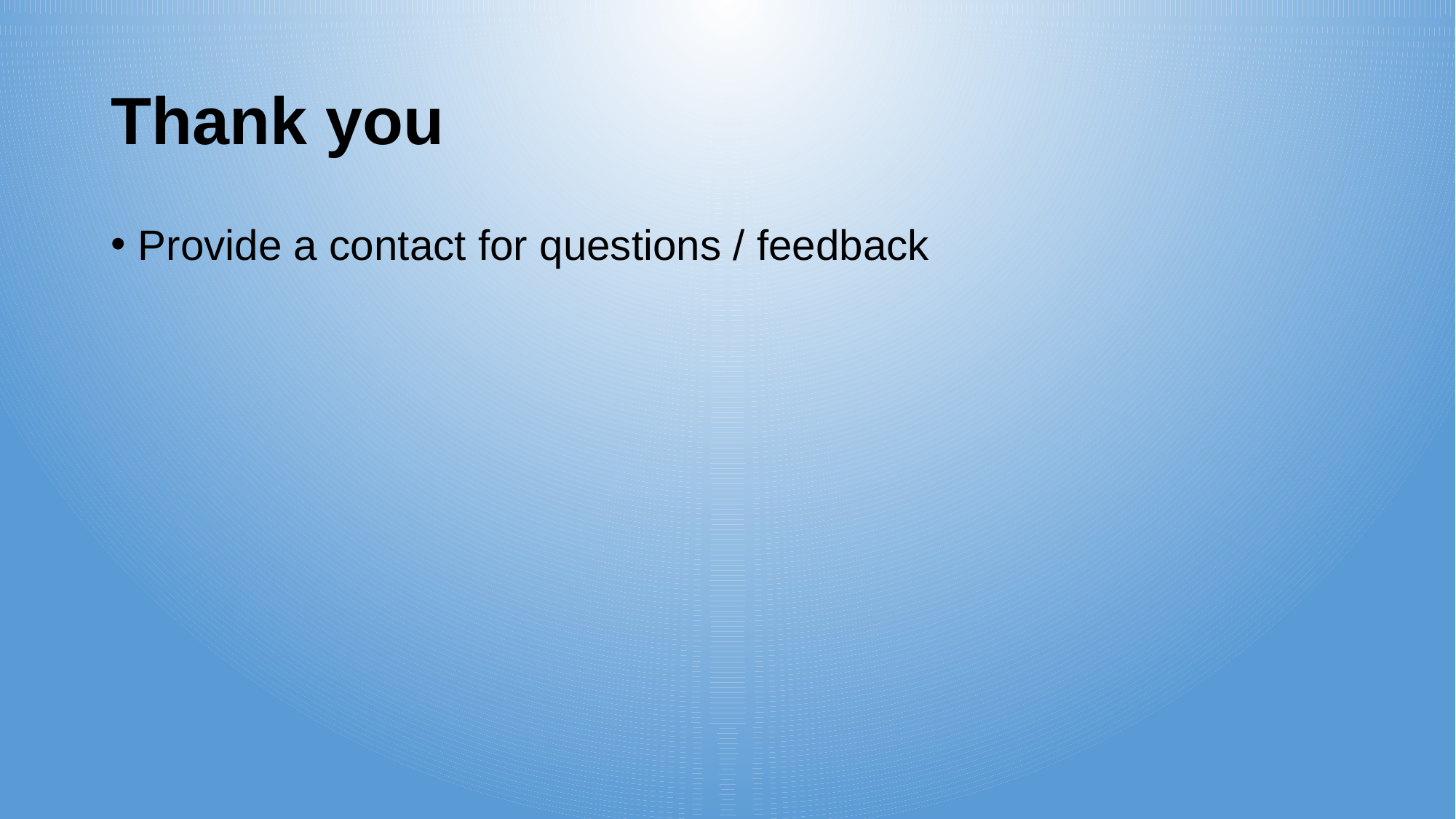

# Thank you
Provide a contact for questions / feedback